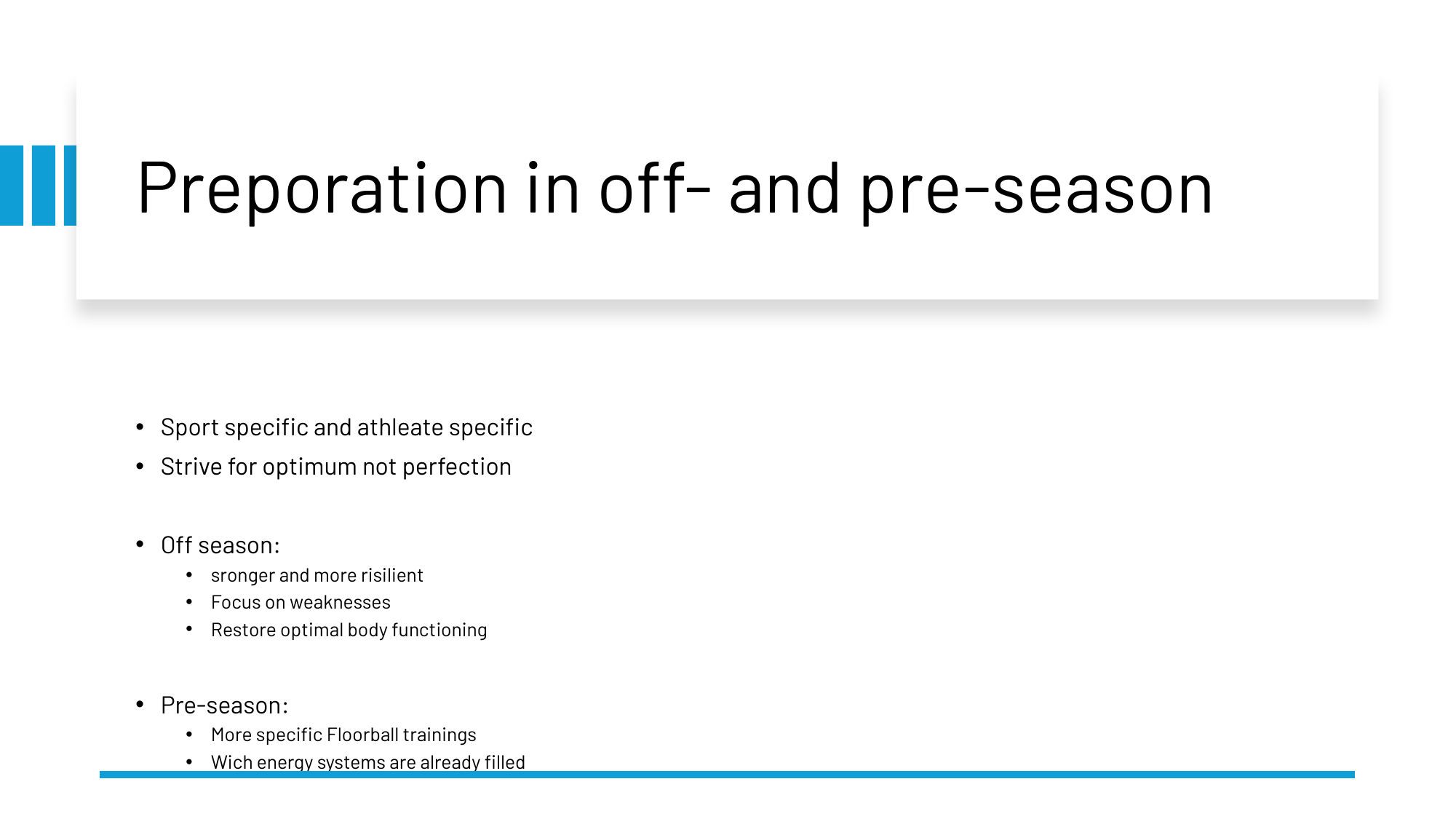

# Preporation in off- and pre-season

Sport specific and athleate specific
Strive for optimum not perfection

Off season:
sronger and more risilient
Focus on weaknesses
Restore optimal body functioning

Pre-season:
More specific Floorball trainings
Wich energy systems are already filled